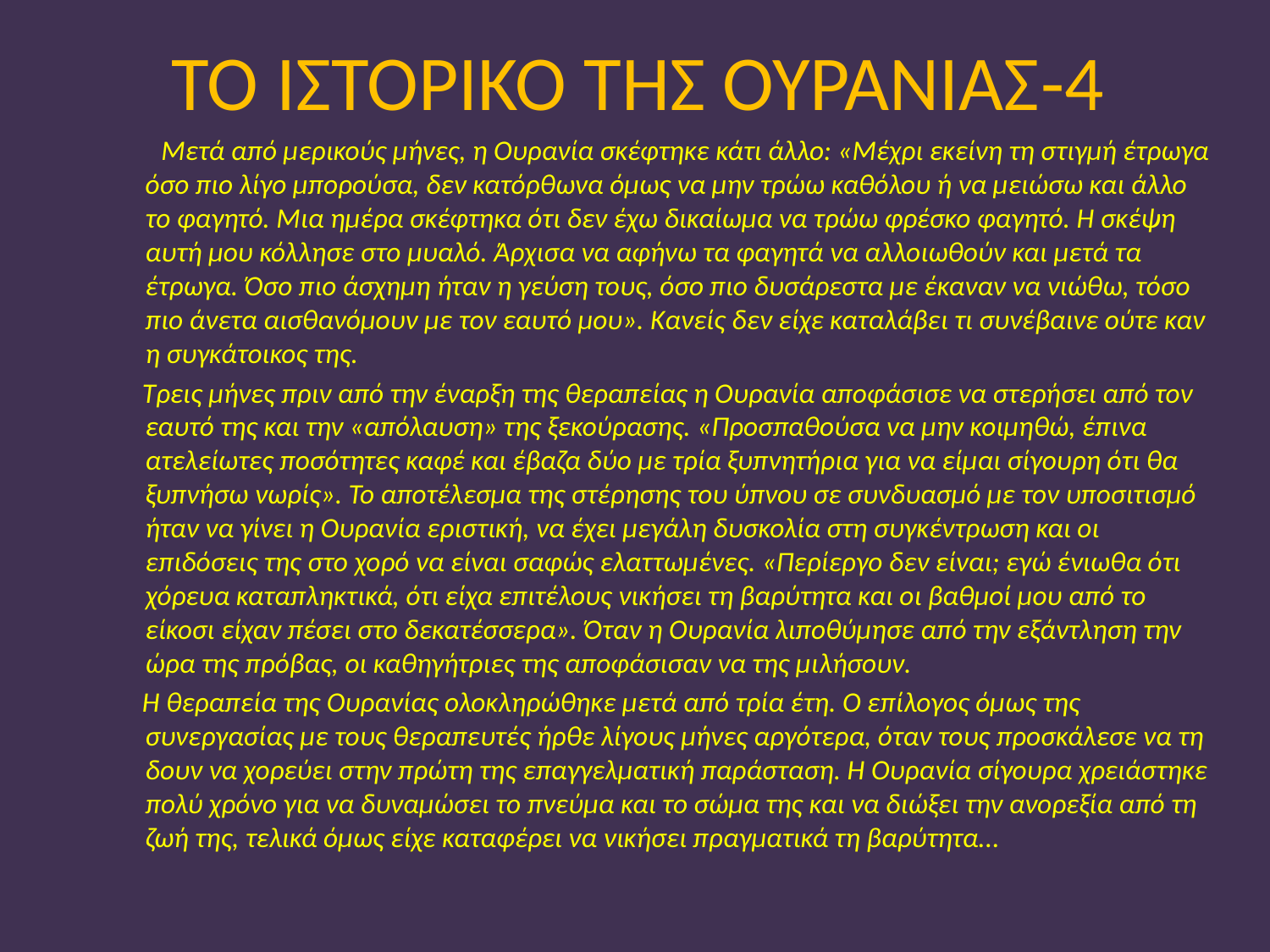

# ΤΟ ΙΣΤΟΡΙΚΟ ΤΗΣ ΟΥΡΑΝΙΑΣ-4
          Μετά από μερικούς μήνες, η Ουρανία σκέφτηκε κάτι άλλο: «Μέχρι εκείνη τη στιγμή έτρωγα όσο πιο λίγο μπορούσα, δεν κατόρθωνα όμως να μην τρώω καθόλου ή να μειώσω και άλλο το φαγητό. Μια ημέρα σκέφτηκα ότι δεν έχω δικαίωμα να τρώω φρέσκο φαγητό. Η σκέψη αυτή μου κόλλησε στο μυαλό. Άρχισα να αφήνω τα φαγητά να αλλοιωθούν και μετά τα έτρωγα. Όσο πιο άσχημη ήταν η γεύση τους, όσο πιο δυσάρεστα με έκαναν να νιώθω, τόσο πιο άνετα αισθανόμουν με τον εαυτό μου». Κανείς δεν είχε καταλάβει τι συνέβαινε ούτε καν η συγκάτοικος της.
       Τρεις μήνες πριν από την έναρξη της θεραπείας η Ουρανία αποφάσισε να στερήσει από τον εαυτό της και την «απόλαυση» της ξεκούρασης. «Προσπαθούσα να μην κοιμηθώ, έπινα ατελείωτες ποσότητες καφέ και έβαζα δύο με τρία ξυπνητήρια για να είμαι σίγουρη ότι θα ξυπνήσω νωρίς». Το αποτέλεσμα της στέρησης του ύπνου σε συνδυασμό με τον υποσιτισμό ήταν να γίνει η Ουρανία εριστική, να έχει μεγάλη δυσκολία στη συγκέντρωση και οι επιδόσεις της στο χορό να είναι σαφώς ελαττωμένες. «Περίεργο δεν είναι; εγώ ένιωθα ότι χόρευα καταπληκτικά, ότι είχα επιτέλους νικήσει τη βαρύτητα και οι βαθμοί μου από το είκοσι είχαν πέσει στο δεκατέσσερα». Όταν η Ουρανία λιποθύμησε από την εξάντληση την ώρα της πρόβας, οι καθηγήτριες της αποφάσισαν να της μιλήσουν.
       Η θεραπεία της Ουρανίας ολοκληρώθηκε μετά από τρία έτη. Ο επίλογος όμως της συνεργασίας με τους θεραπευτές ήρθε λίγους μήνες αργότερα, όταν τους προσκάλεσε να τη δουν να χορεύει στην πρώτη της επαγγελματική παράσταση. Η Ουρανία σίγουρα χρειάστηκε πολύ χρόνο για να δυναμώσει το πνεύμα και το σώμα της και να διώξει την ανορεξία από τη ζωή της, τελικά όμως είχε καταφέρει να νικήσει πραγματικά τη βαρύτητα...